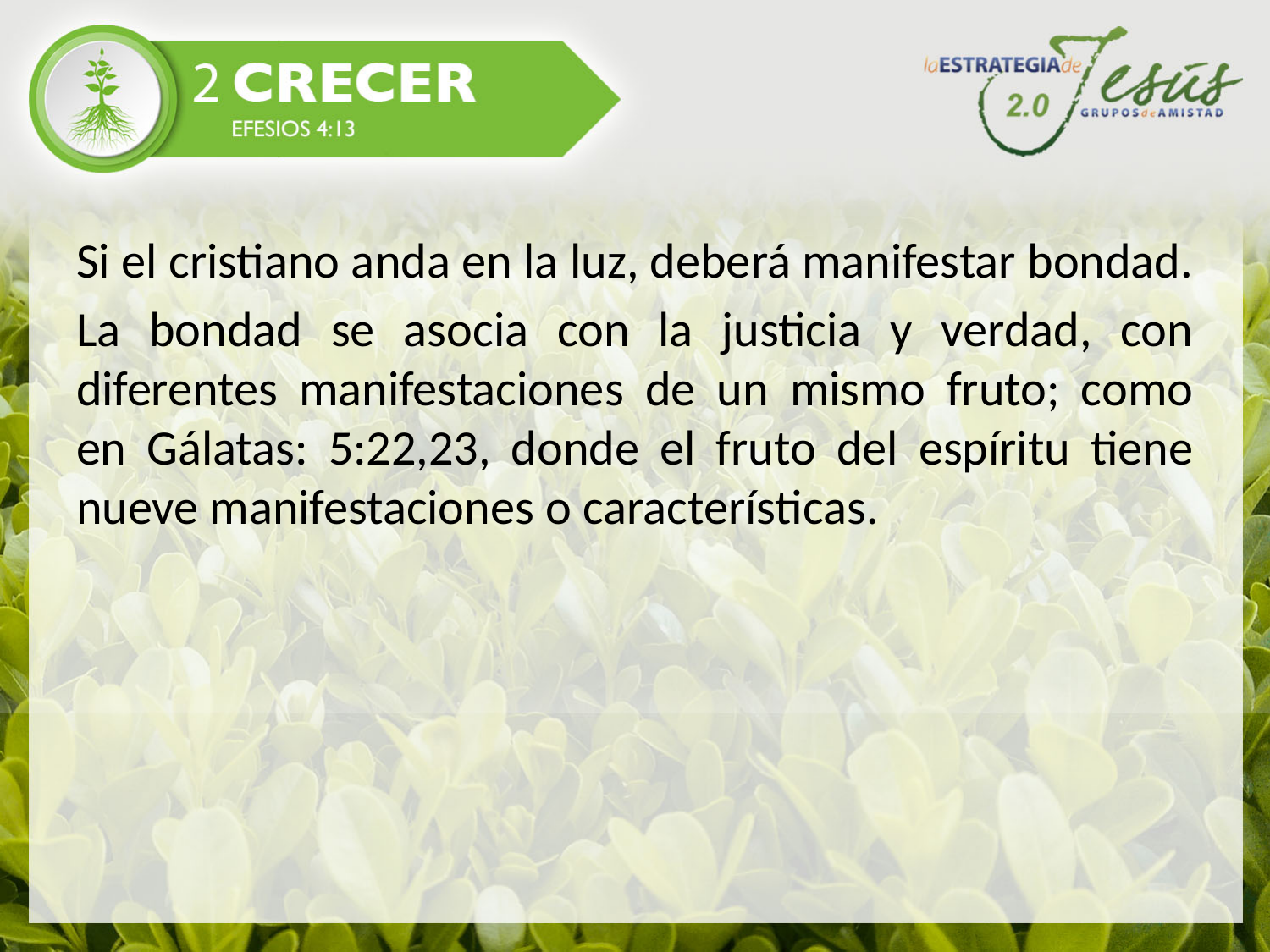

Si el cristiano anda en la luz, deberá manifestar bondad.
La bondad se asocia con la justicia y verdad, con diferentes manifestaciones de un mismo fruto; como en Gálatas: 5:22,23, donde el fruto del espíritu tiene nueve manifestaciones o características.